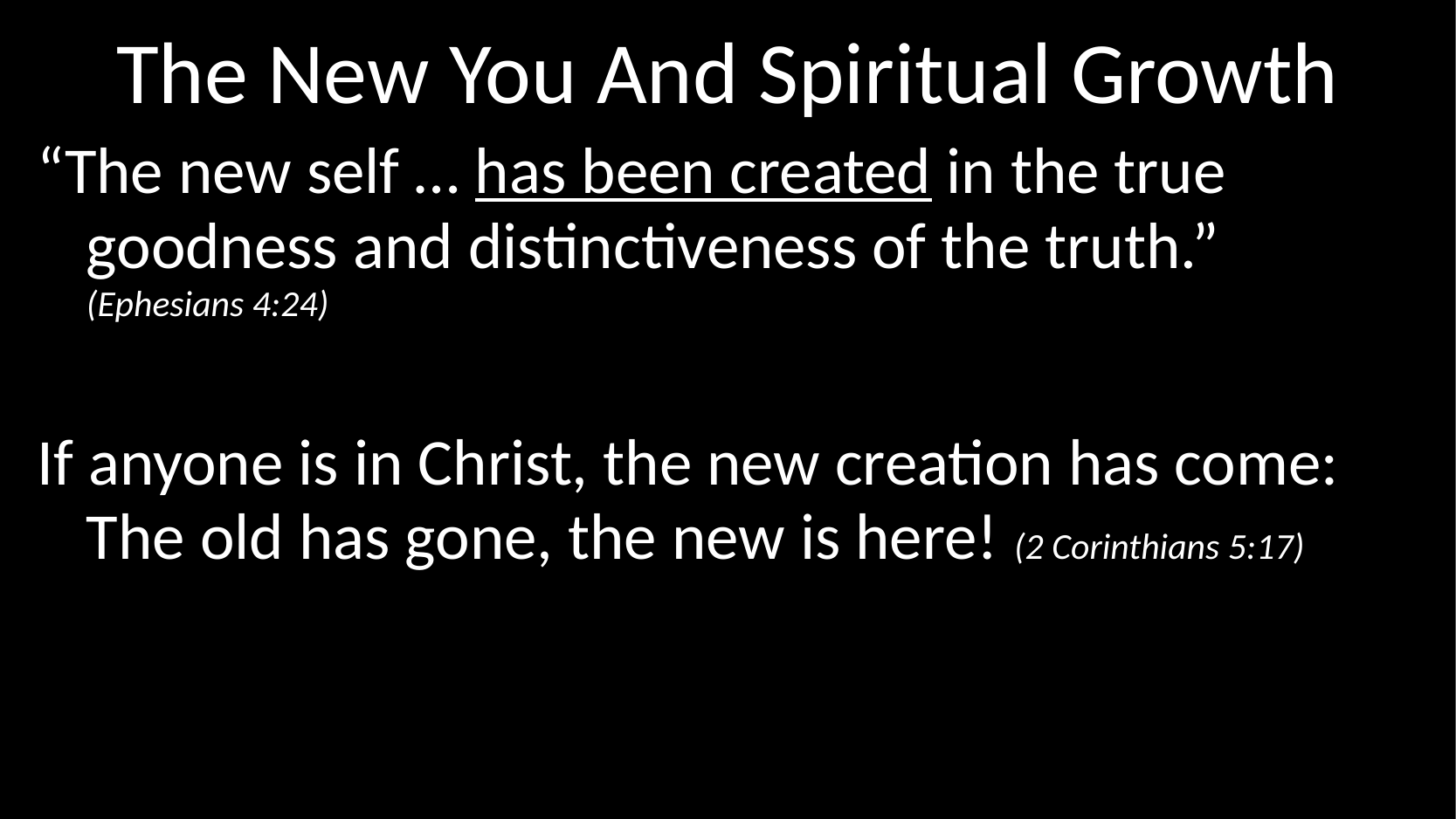

# The New You And Spiritual Growth
“The new self … has been created in the true goodness and distinctiveness of the truth.”
(Ephesians 4:24)

If anyone is in Christ, the new creation has come: The old has gone, the new is here! (2 Corinthians 5:17)